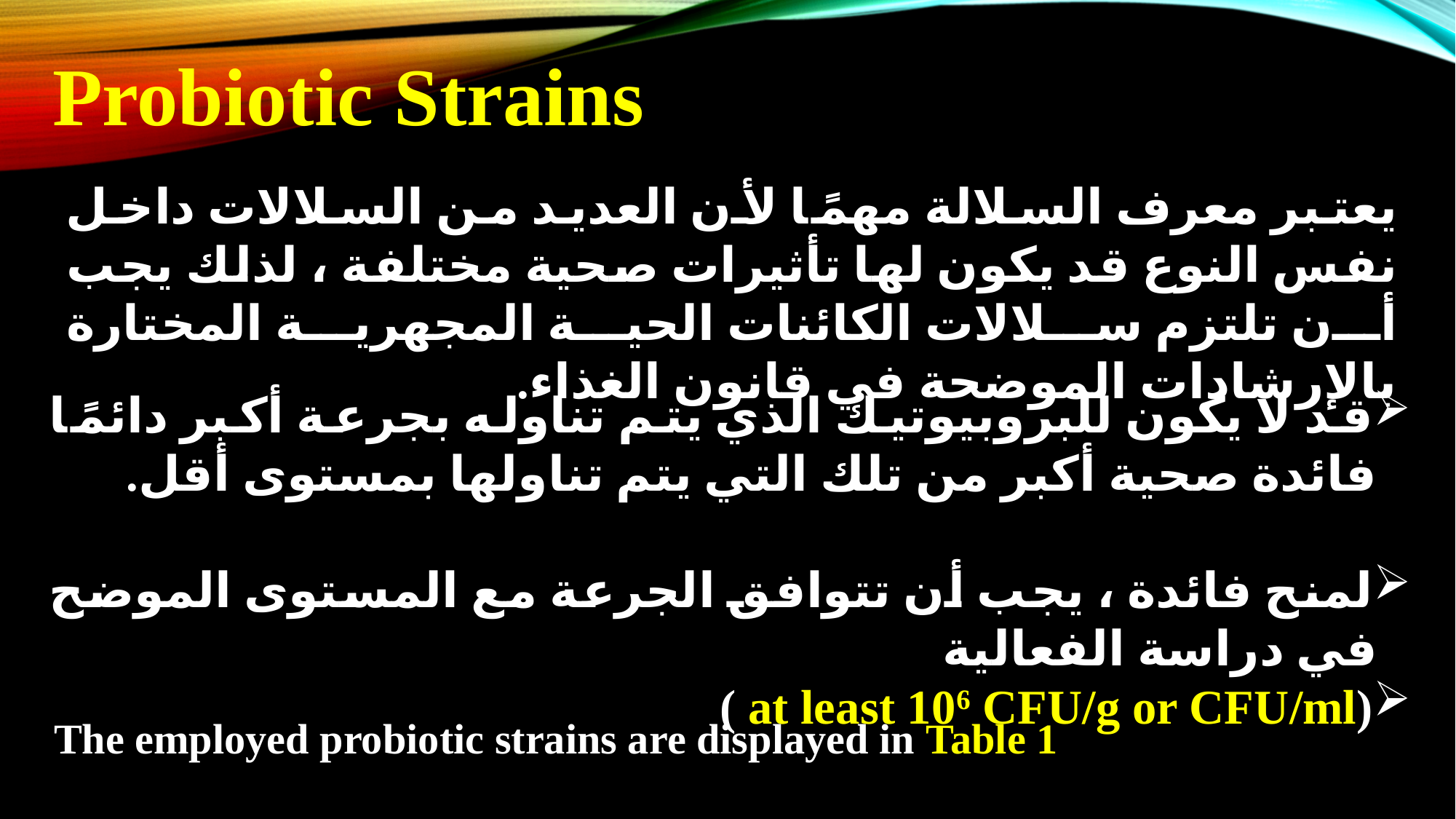

Probiotic Strains
يعتبر معرف السلالة مهمًا لأن العديد من السلالات داخل نفس النوع قد يكون لها تأثيرات صحية مختلفة ، لذلك يجب أن تلتزم سلالات الكائنات الحية المجهرية المختارة بالإرشادات الموضحة في قانون الغذاء.
قد لا يكون للبروبيوتيك الذي يتم تناوله بجرعة أكبر دائمًا فائدة صحية أكبر من تلك التي يتم تناولها بمستوى أقل.

لمنح فائدة ، يجب أن تتوافق الجرعة مع المستوى الموضح في دراسة الفعالية
(at least 106 CFU/g or CFU/ml )
The employed probiotic strains are displayed in Table 1